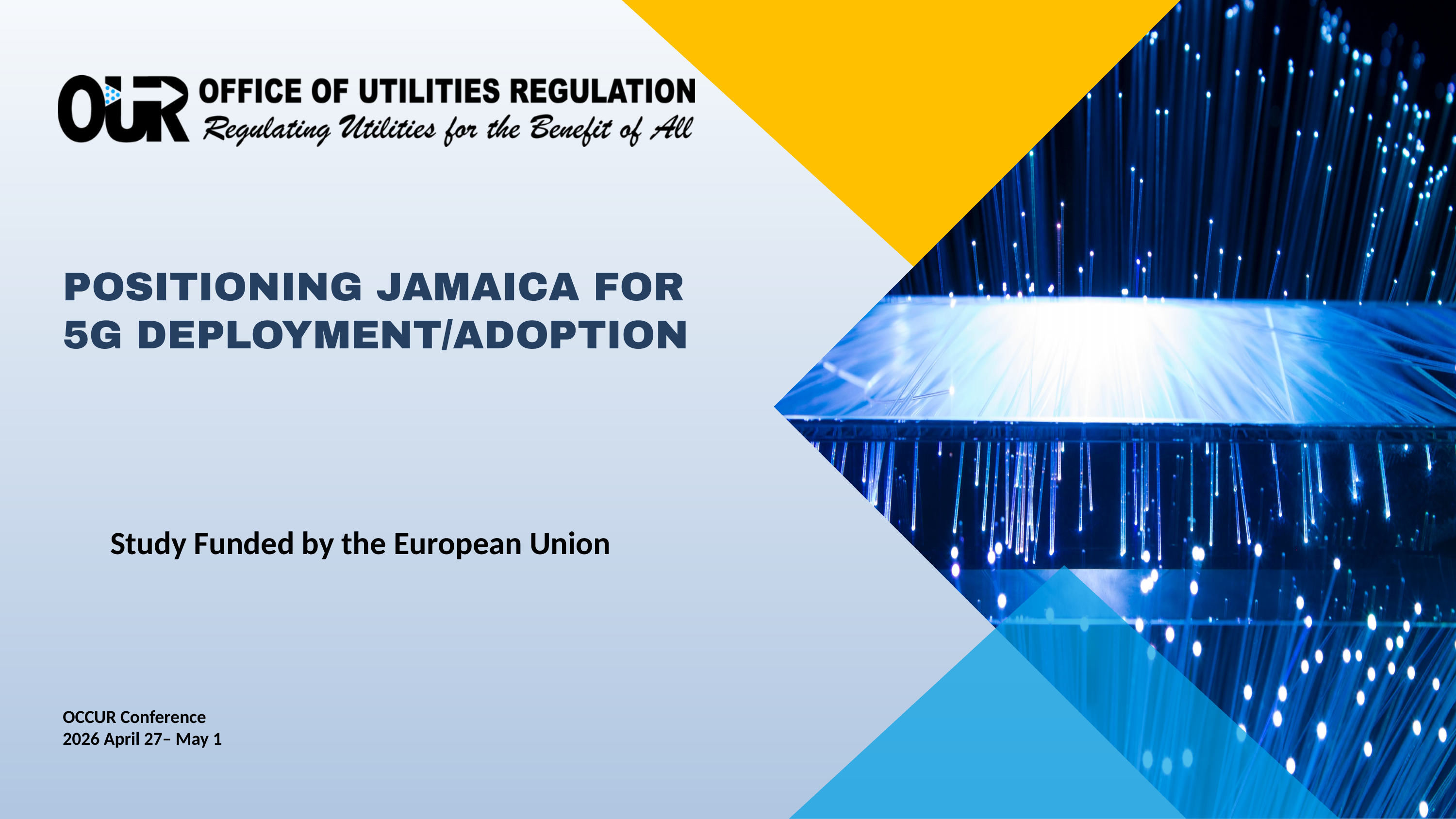

# POSITIONING JAMAICA FOR 5G DEPLOYMENT/ADOPTION
Study Funded by the European Union
OCCUR Conference
2026 April 27– May 1